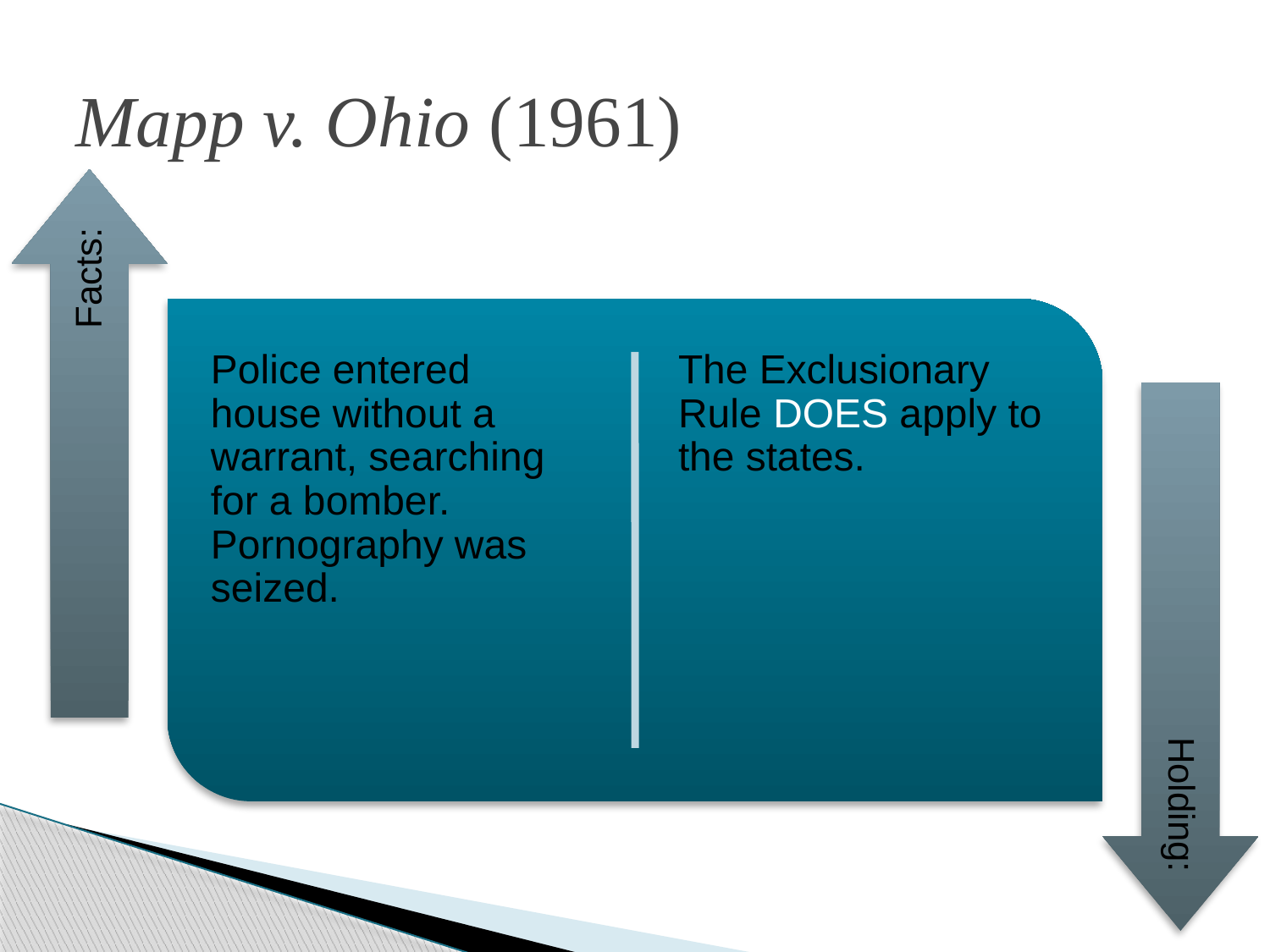

# Mapp v. Ohio (1961)
Police entered house without a warrant, searching for a bomber.  Pornography was seized.
The Exclusionary Rule DOES apply to the states.
Facts:
Holding: